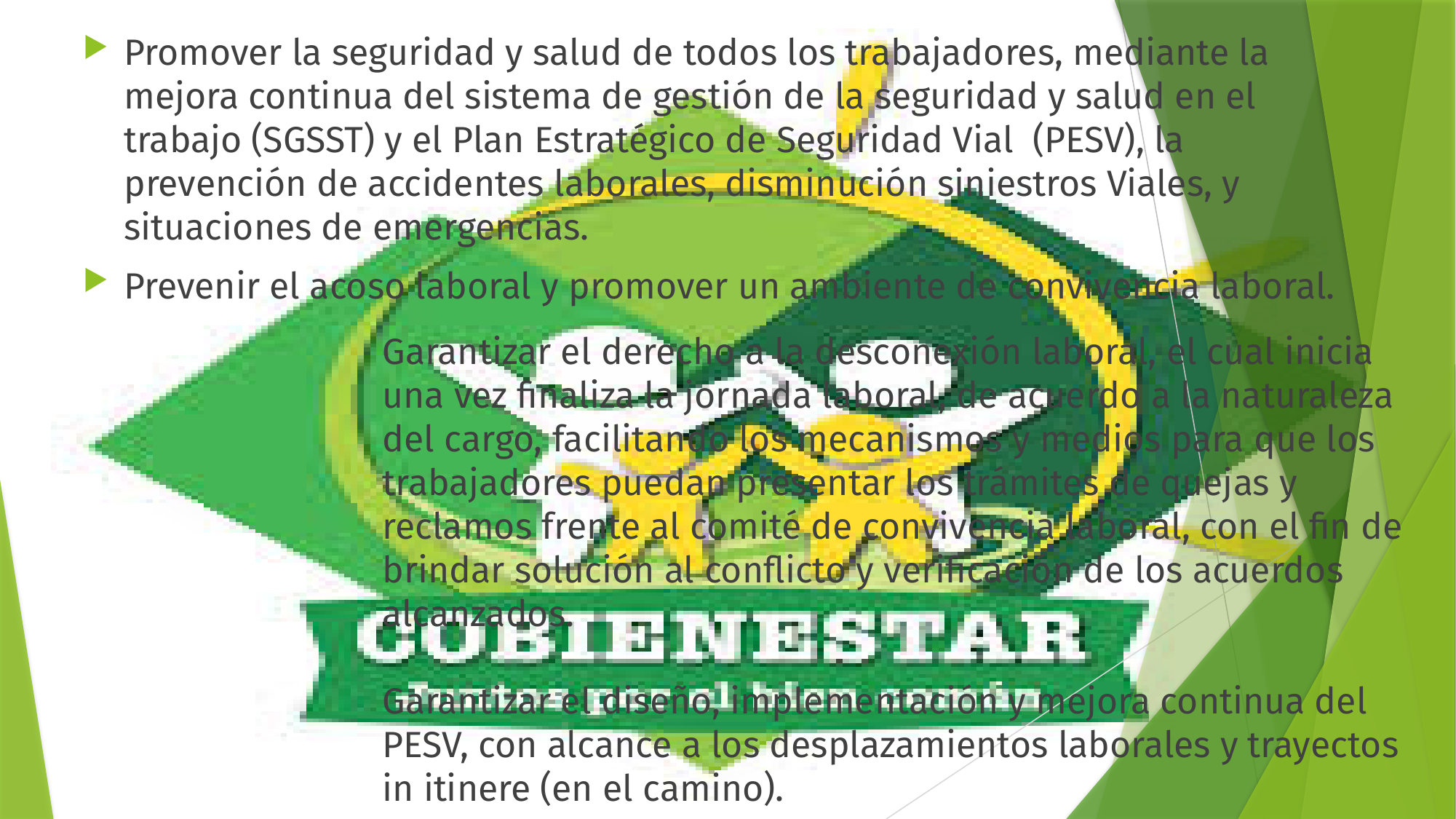

Promover la seguridad y salud de todos los trabajadores, mediante la mejora continua del sistema de gestión de la seguridad y salud en el trabajo (SGSST) y el Plan Estratégico de Seguridad Vial  (PESV), la prevención de accidentes laborales, disminución siniestros Viales, y situaciones de emergencias.
Prevenir el acoso laboral y promover un ambiente de convivencia laboral.

Garantizar el derecho a la desconexión laboral, el cual inicia una vez finaliza la jornada laboral, de acuerdo a la naturaleza del cargo, facilitando los mecanismos y medios para que los trabajadores puedan presentar los trámites de quejas y reclamos frente al comité de convivencia laboral, con el fin de brindar solución al conflicto y verificación de los acuerdos alcanzados.

Garantizar el diseño, implementación y mejora continua del PESV, con alcance a los desplazamientos laborales y trayectos in itinere (en el camino).